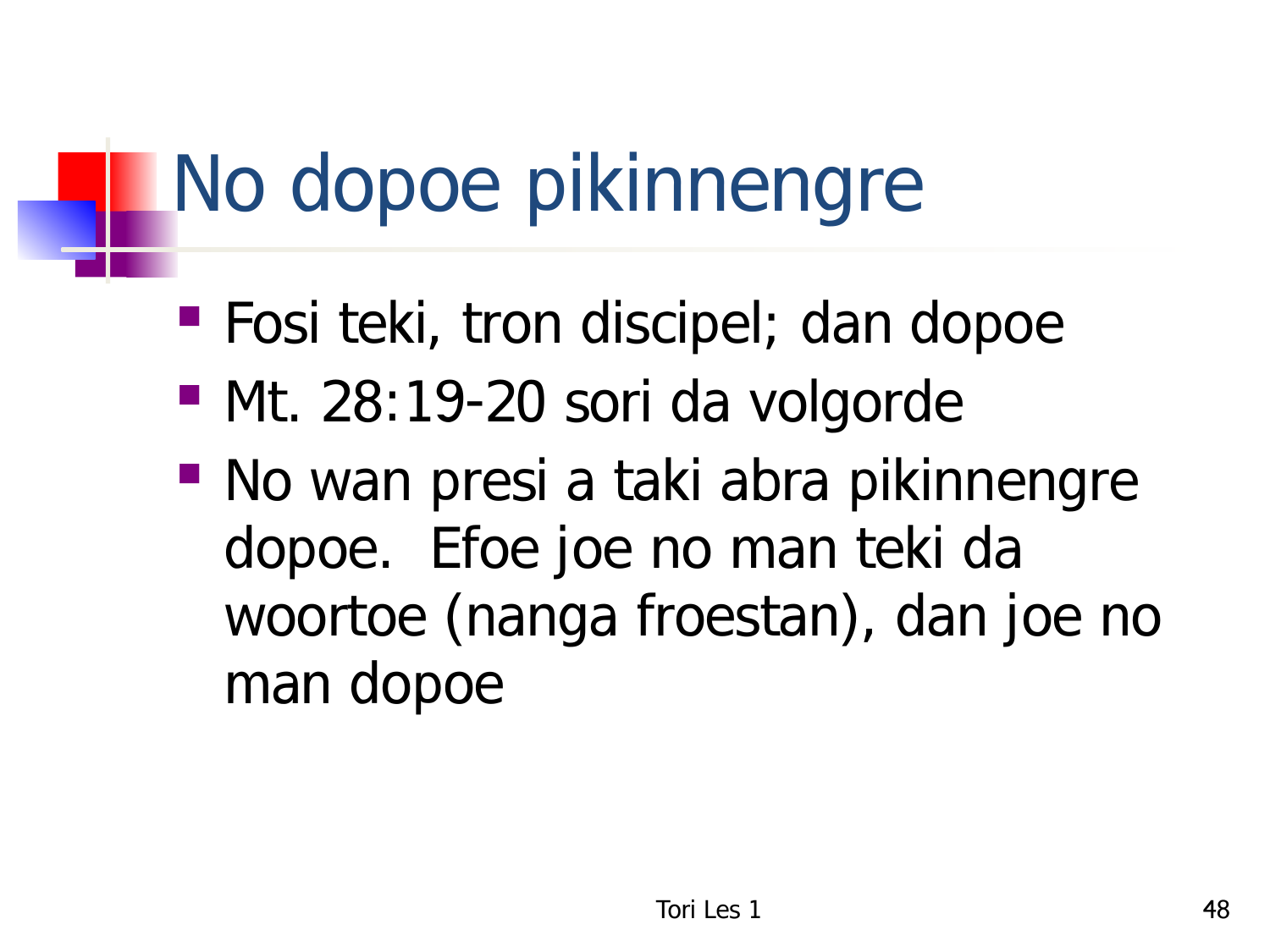

# No dopoe pikinnengre
Fosi teki, tron discipel; dan dopoe
Mt. 28:19-20 sori da volgorde
No wan presi a taki abra pikinnengre dopoe.  Efoe joe no man teki da woortoe (nanga froestan), dan joe no man dopoe
Tori Les 1
48